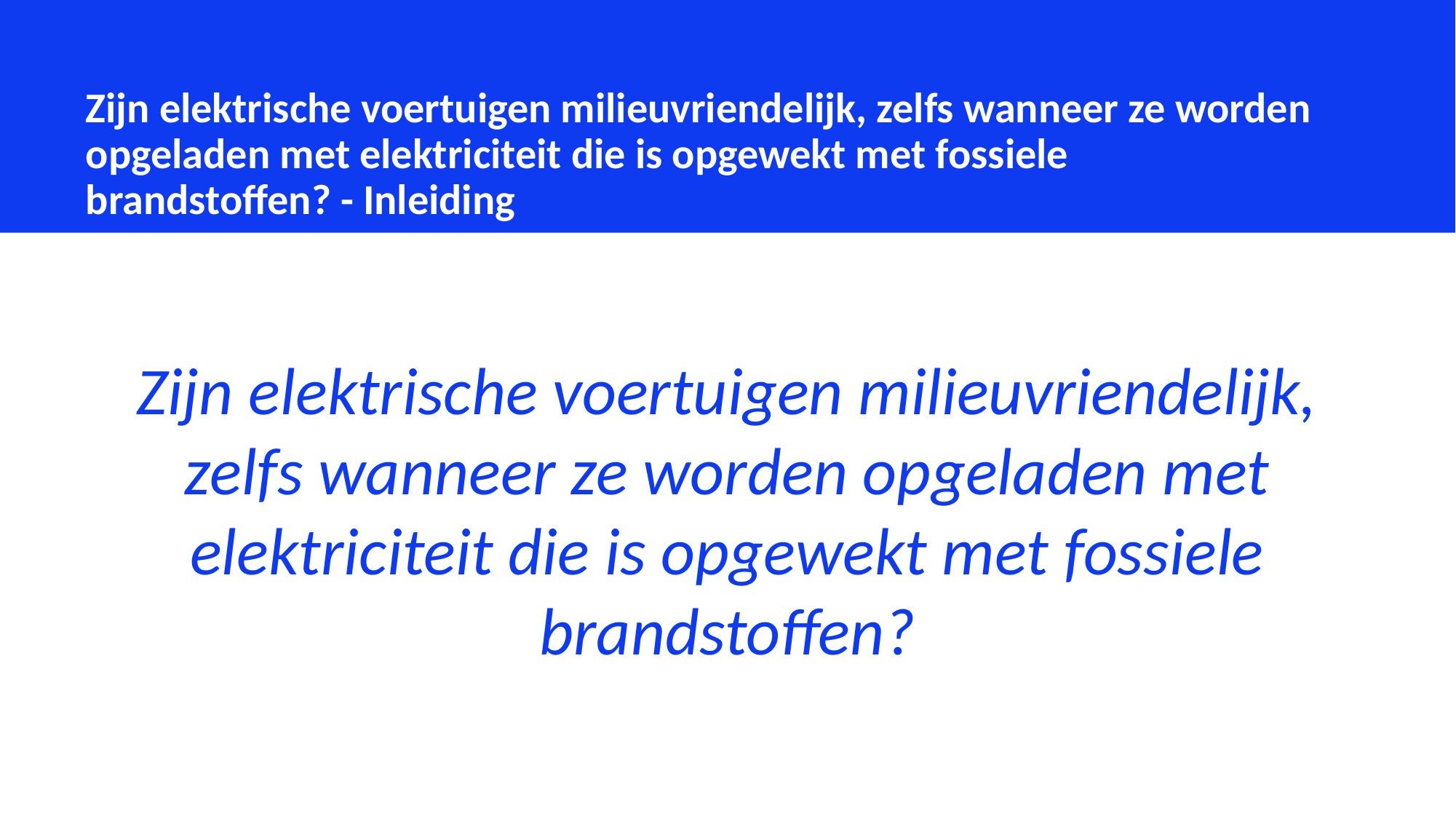

Zijn elektrische voertuigen milieuvriendelijk, zelfs wanneer ze worden opgeladen met elektriciteit die is opgewekt met fossiele brandstoffen? - Inleiding

Zijn elektrische voertuigen milieuvriendelijk, zelfs wanneer ze worden opgeladen met elektriciteit die is opgewekt met fossiele brandstoffen?